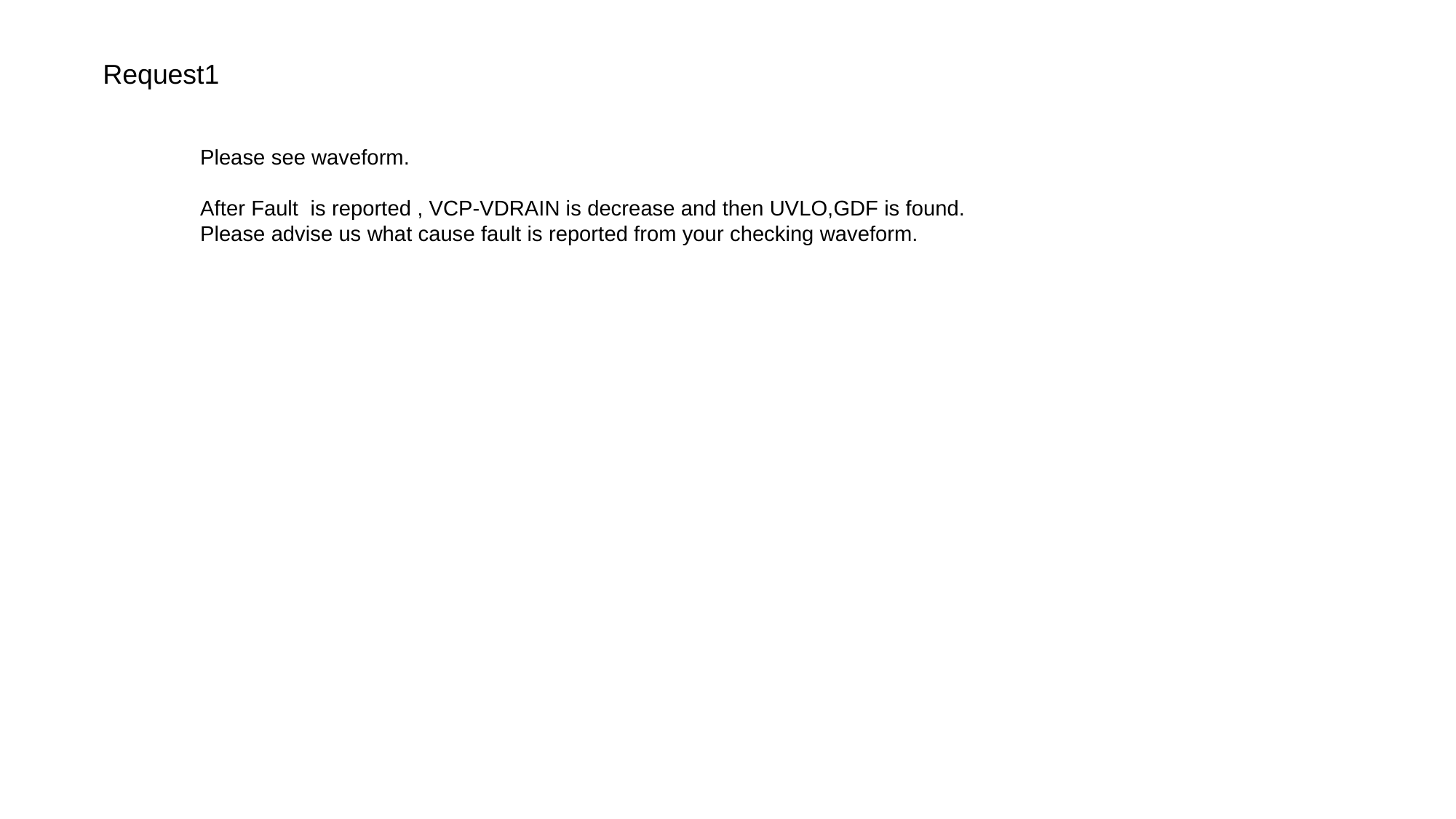

Request1
Please see waveform.

After Fault  is reported , VCP-VDRAIN is decrease and then UVLO,GDF is found.
Please advise us what cause fault is reported from your checking waveform.